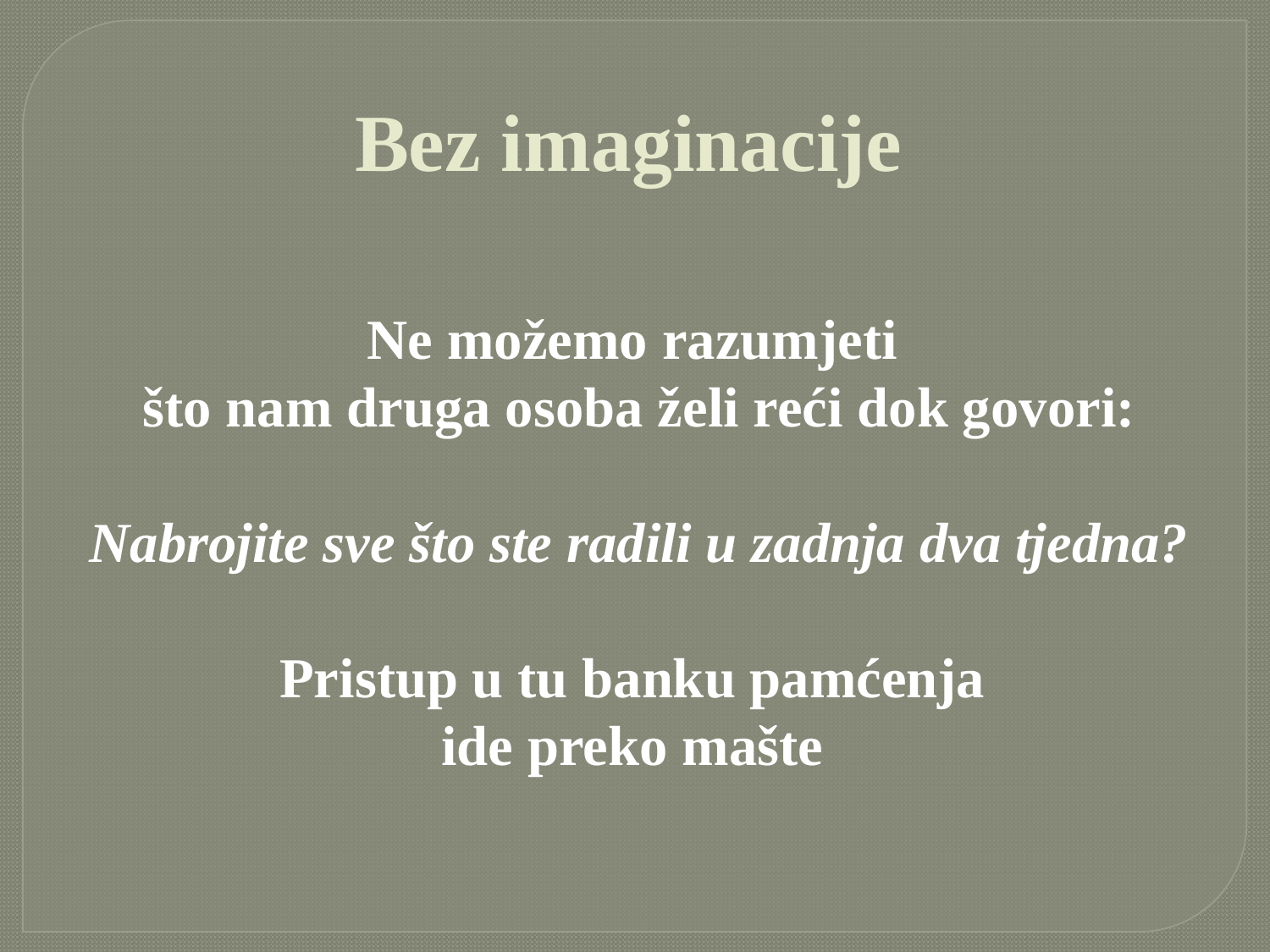

# Bez imaginacije

Ne možemo razumjeti
što nam druga osoba želi reći dok govori:

Nabrojite sve što ste radili u zadnja dva tjedna?

Pristup u tu banku pamćenja
ide preko mašte